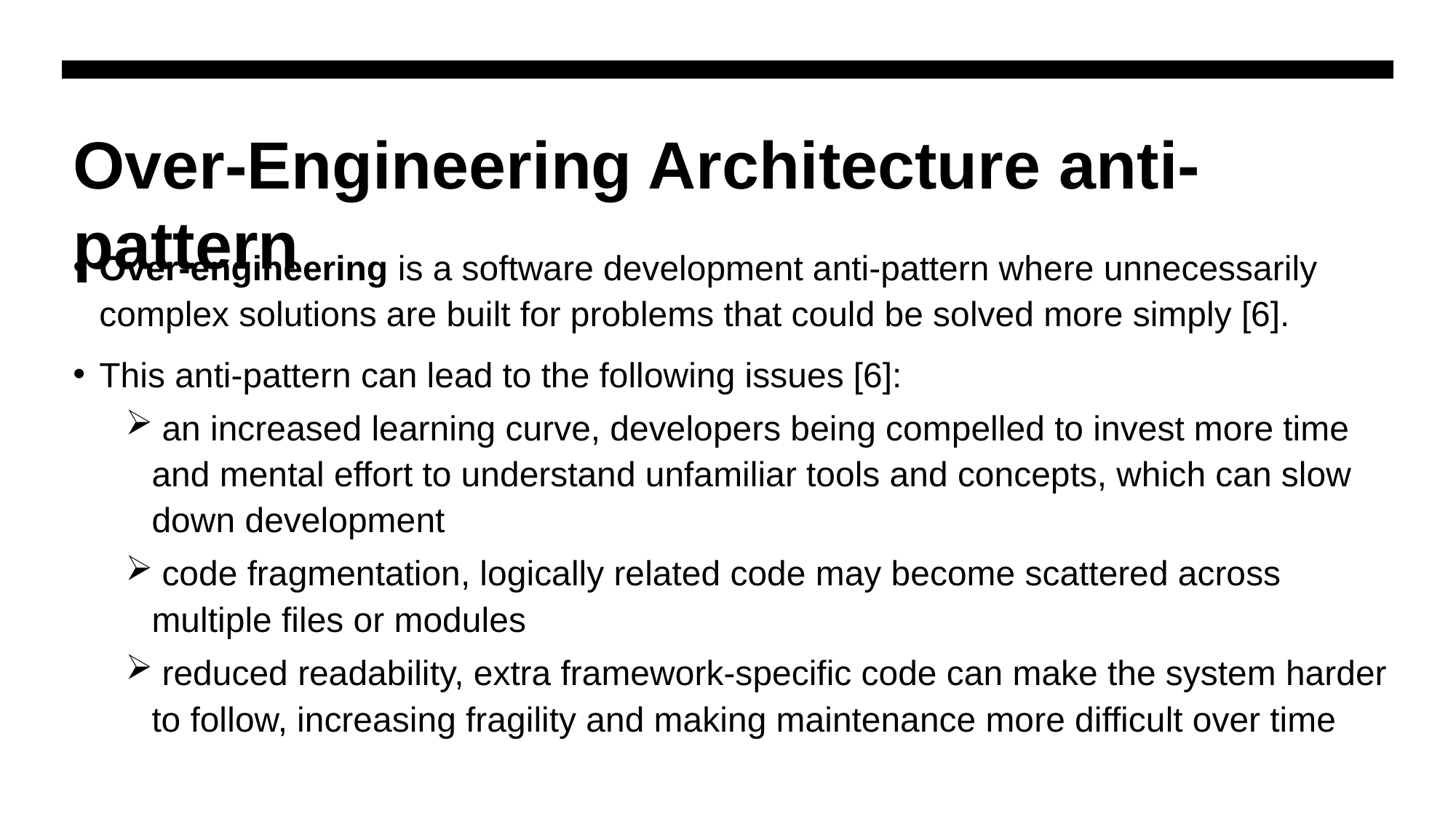

# Over-Engineering Architecture anti-pattern
Over-engineering is a software development anti-pattern where unnecessarily complex solutions are built for problems that could be solved more simply [6].
This anti-pattern can lead to the following issues [6]:
 an increased learning curve, developers being compelled to invest more time and mental effort to understand unfamiliar tools and concepts, which can slow down development
 code fragmentation, logically related code may become scattered across multiple files or modules
 reduced readability, extra framework-specific code can make the system harder to follow, increasing fragility and making maintenance more difficult over time